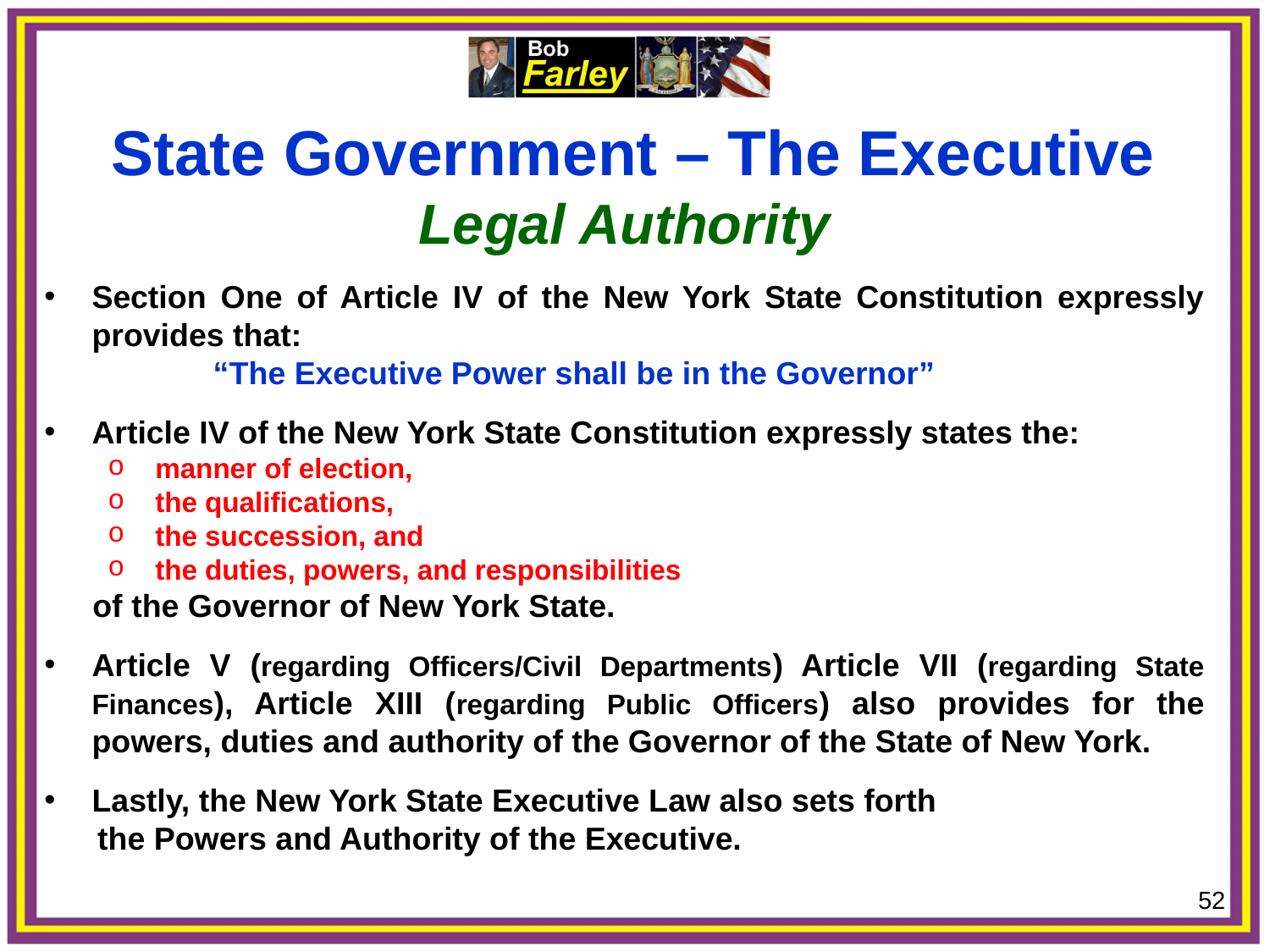

State Government – The Executive
Legal Authority

Section One of Article IV of the New York State Constitution expressly provides that:
                   “The Executive Power shall be in the Governor”

Article IV of the New York State Constitution expressly states the:
  manner of election,
  the qualifications,
  the succession, and
  the duties, powers, and responsibilities
of the Governor of New York State.

Article V (regarding Officers/Civil Departments) Article VII (regarding State Finances), Article XIII (regarding Public Officers) also provides for the powers, duties and authority of the Governor of the State of New York.

Lastly, the New York State Executive Law also sets forth
      the Powers and Authority of the Executive.
52